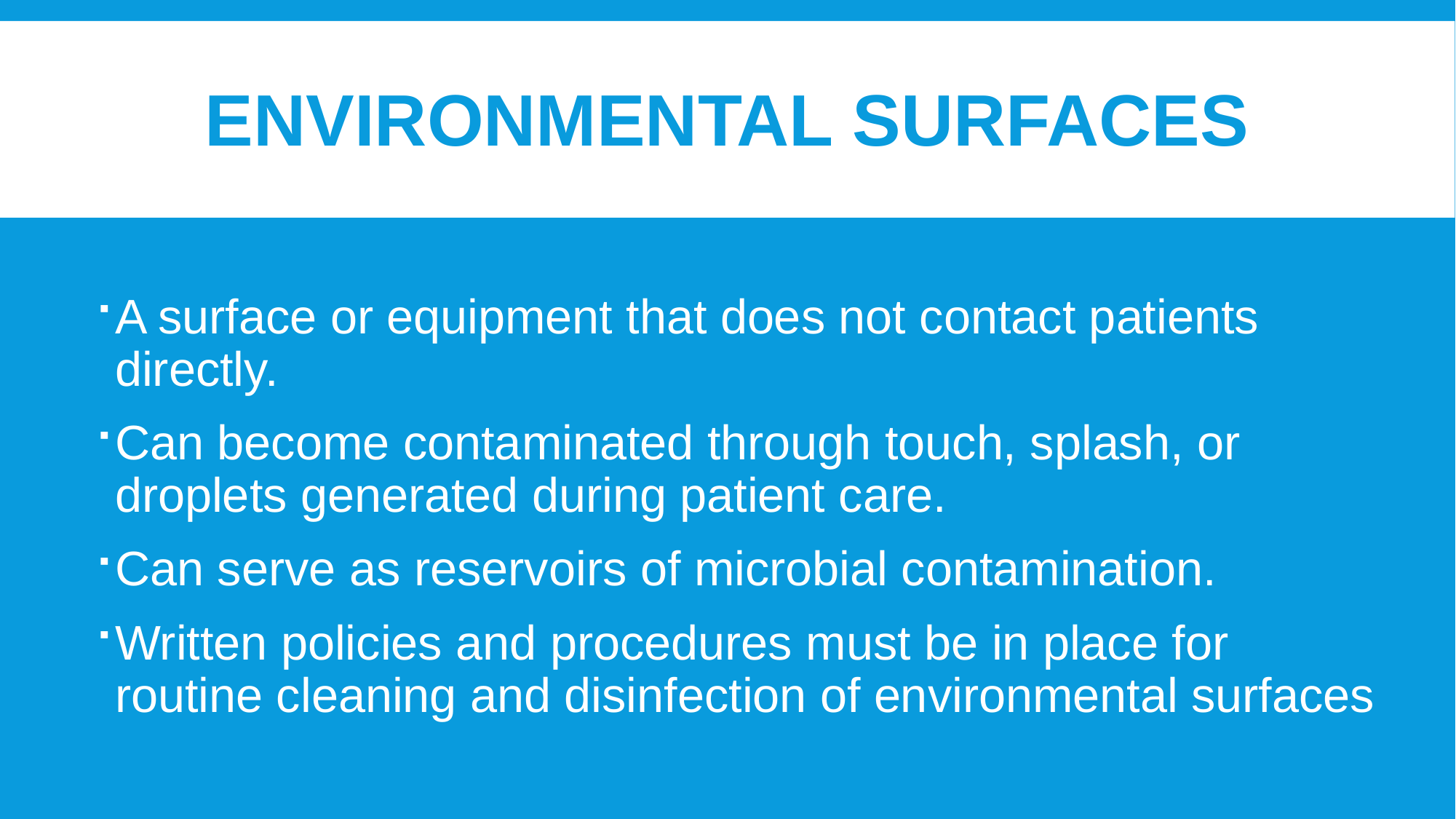

# Environmental Surfaces
A surface or equipment that does not contact patients directly.
Can become contaminated through touch, splash, or droplets generated during patient care.
Can serve as reservoirs of microbial contamination.
Written policies and procedures must be in place for routine cleaning and disinfection of environmental surfaces